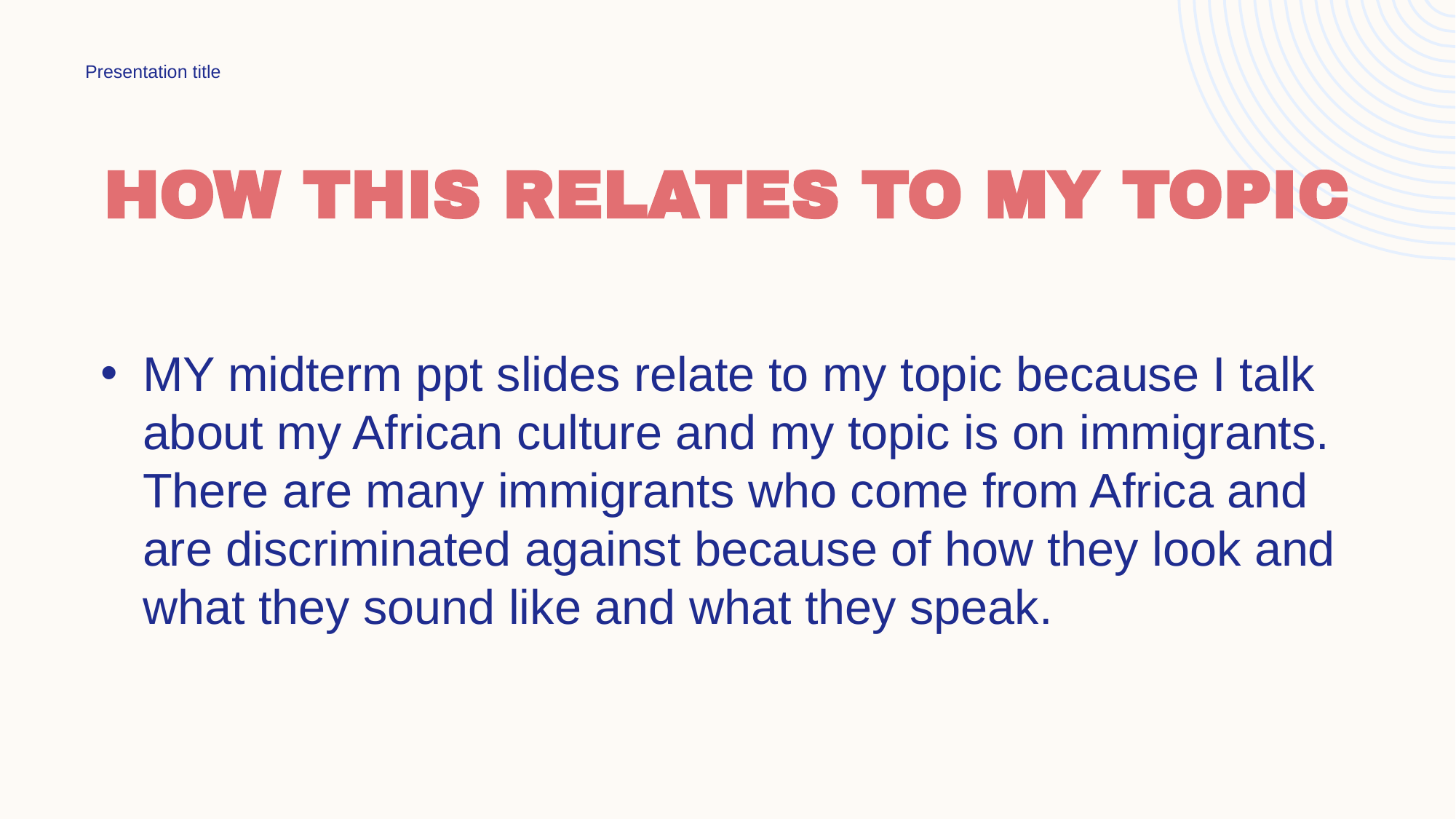

Presentation title
8
# HOW this relates to my topic
MY midterm ppt slides relate to my topic because I talk about my African culture and my topic is on immigrants. There are many immigrants who come from Africa and are discriminated against because of how they look and what they sound like and what they speak.